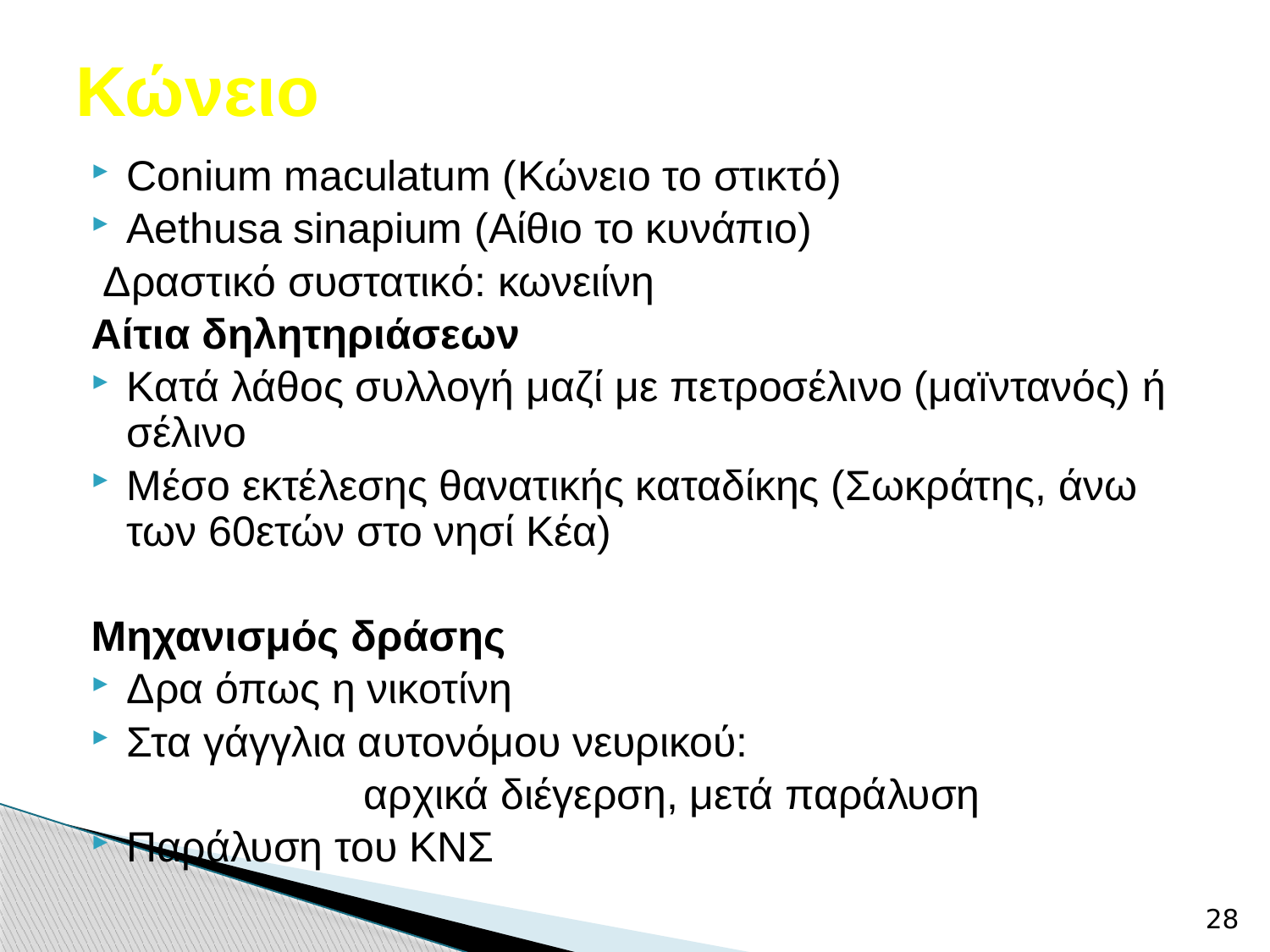

# Κώνειο
Conium maculatum (Κώνειο το στικτό)
Aethusa sinapium (Αίθιο το κυνάπιο)
 Δραστικό συστατικό: κωνειίνη
Αίτια δηλητηριάσεων
Κατά λάθος συλλογή μαζί με πετροσέλινο (μαïντανός) ή σέλινο
Μέσο εκτέλεσης θανατικής καταδίκης (Σωκράτης, άνω των 60ετών στο νησί Κέα)

Μηχανισμός δράσης
Δρα όπως η νικοτίνη
Στα γάγγλια αυτονόμου νευρικού:
                       αρχικά διέγερση, μετά παράλυση
Παράλυση του ΚΝΣ
28